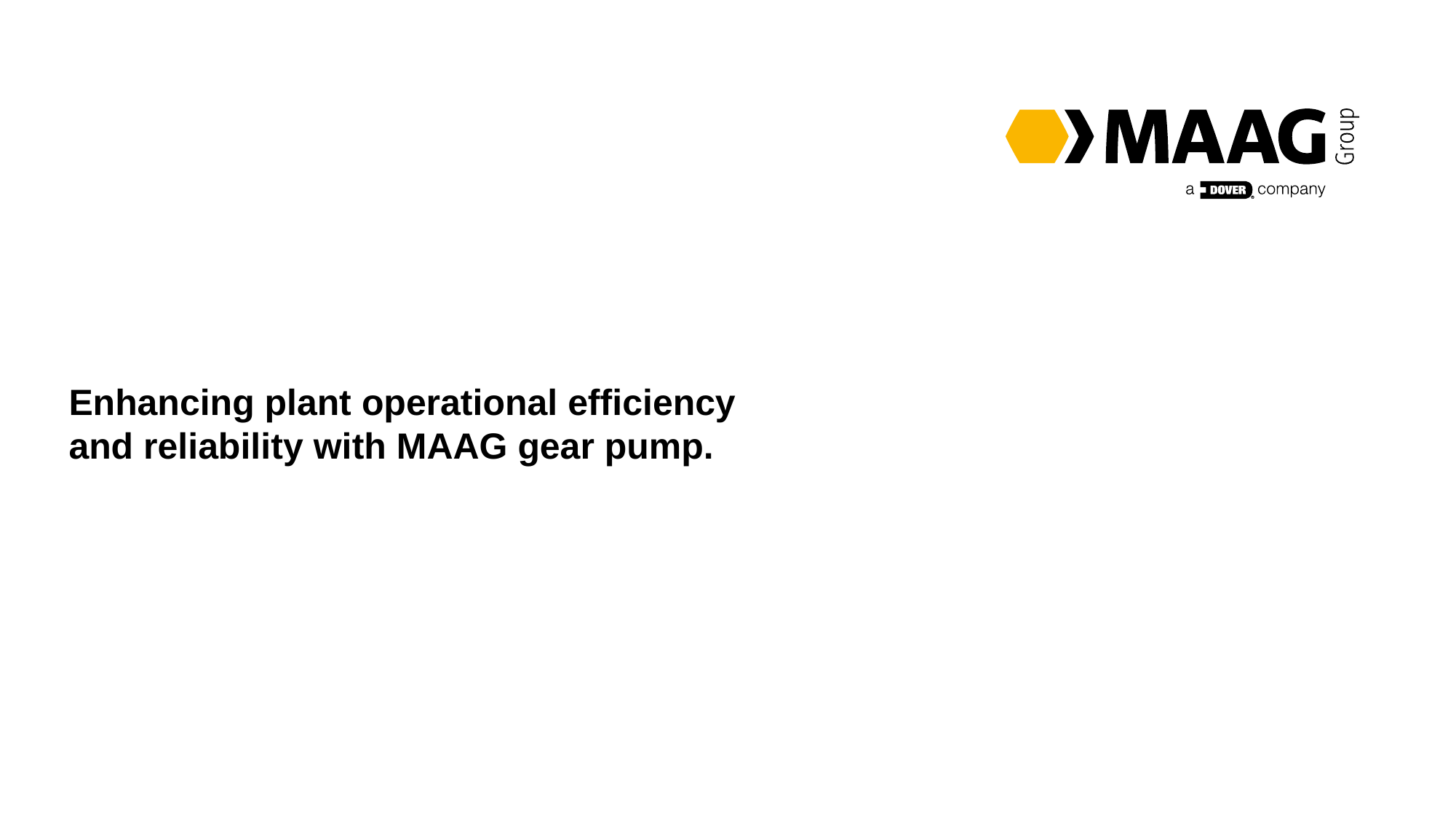

Enhancing plant operational efficiency and reliability with MAAG gear pump.

8